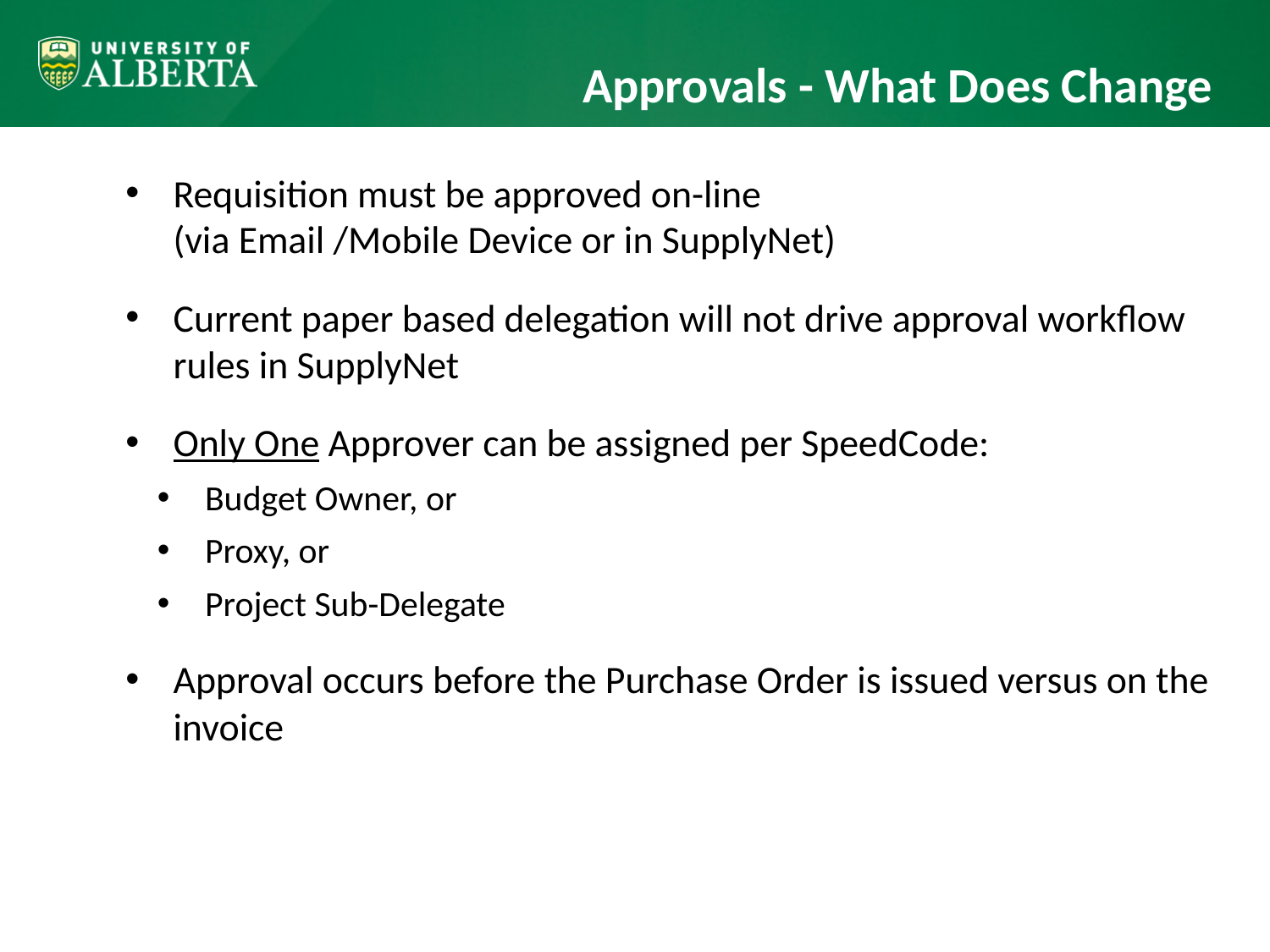

# Approvals - What Does Change
Requisition must be approved on-line
(via Email /Mobile Device or in SupplyNet)
Current paper based delegation will not drive approval workflow  rules in SupplyNet
Only One Approver can be assigned per SpeedCode:
Budget Owner, or
Proxy, or
Project Sub-Delegate
Approval occurs before the Purchase Order is issued versus on the invoice